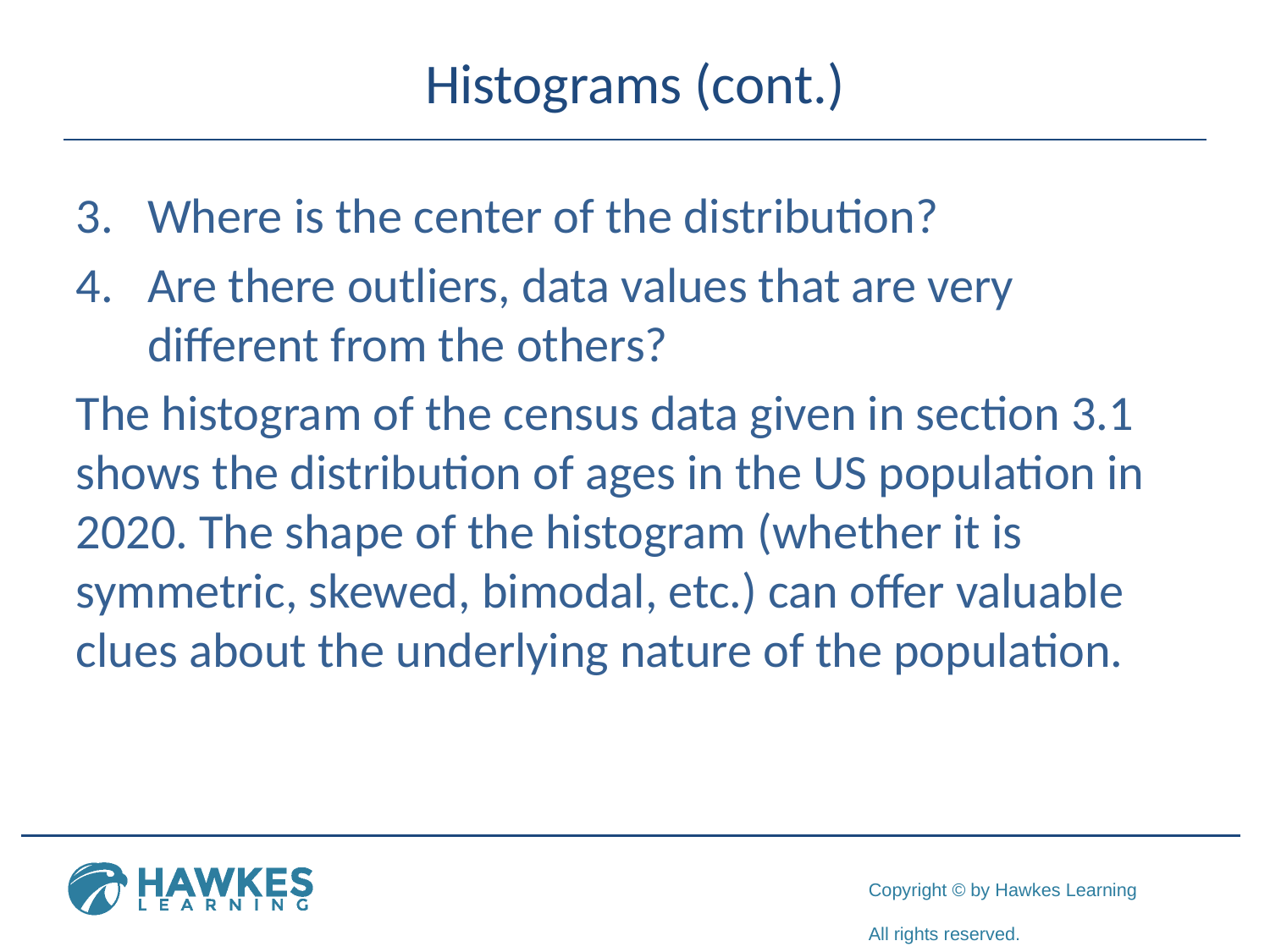

# Histograms (cont.)
Where is the center of the distribution?
Are there outliers, data values that are very different from the others?
The histogram of the census data given in section 3.1 shows the distribution of ages in the US population in 2020. The shape of the histogram (whether it is symmetric, skewed, bimodal, etc.) can offer valuable clues about the underlying nature of the population.